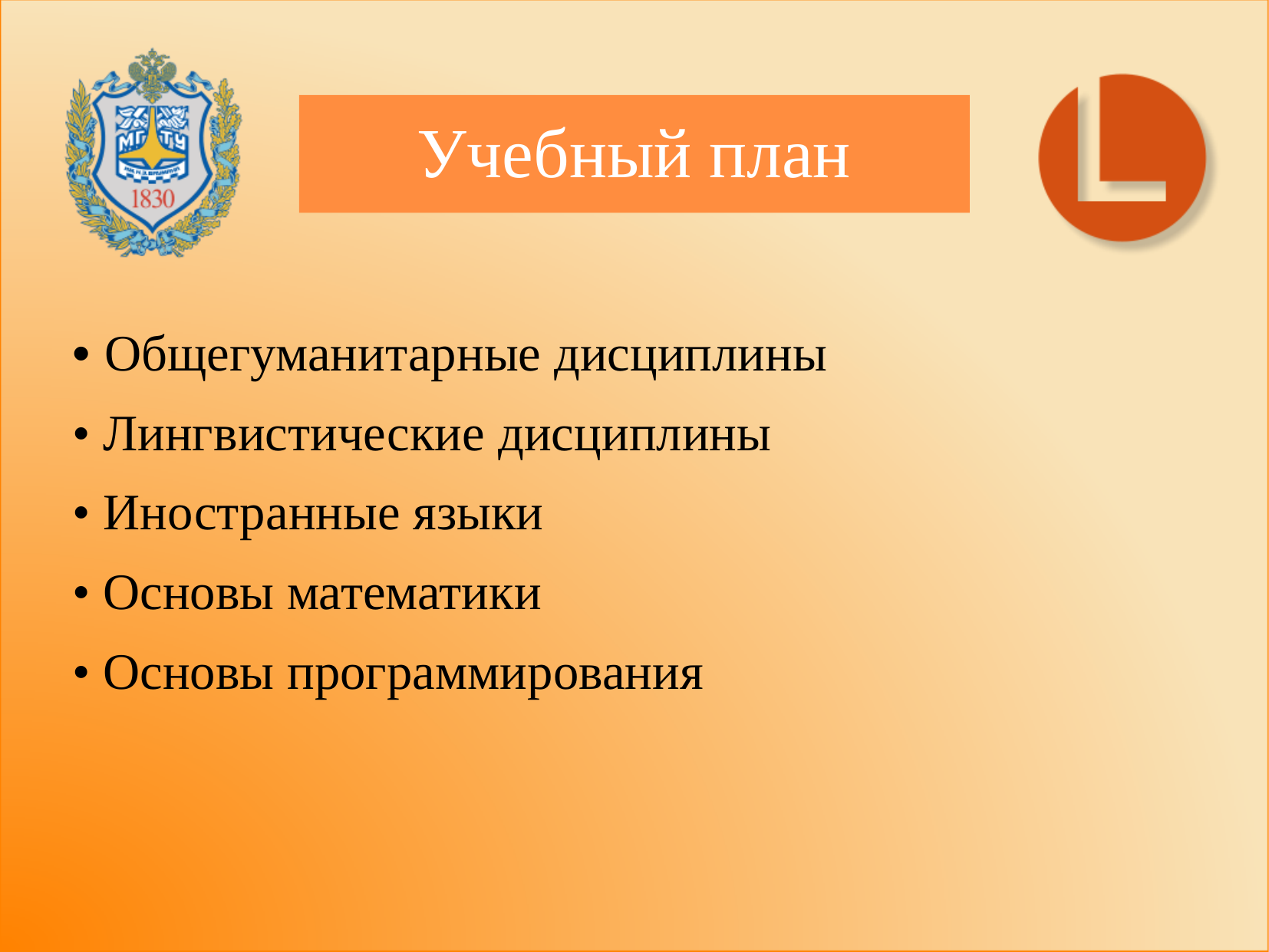

# Учебный план
• Общегуманитарные дисциплины
• Лингвистические дисциплины
• Иностранные языки
• Основы математики
• Основы программирования